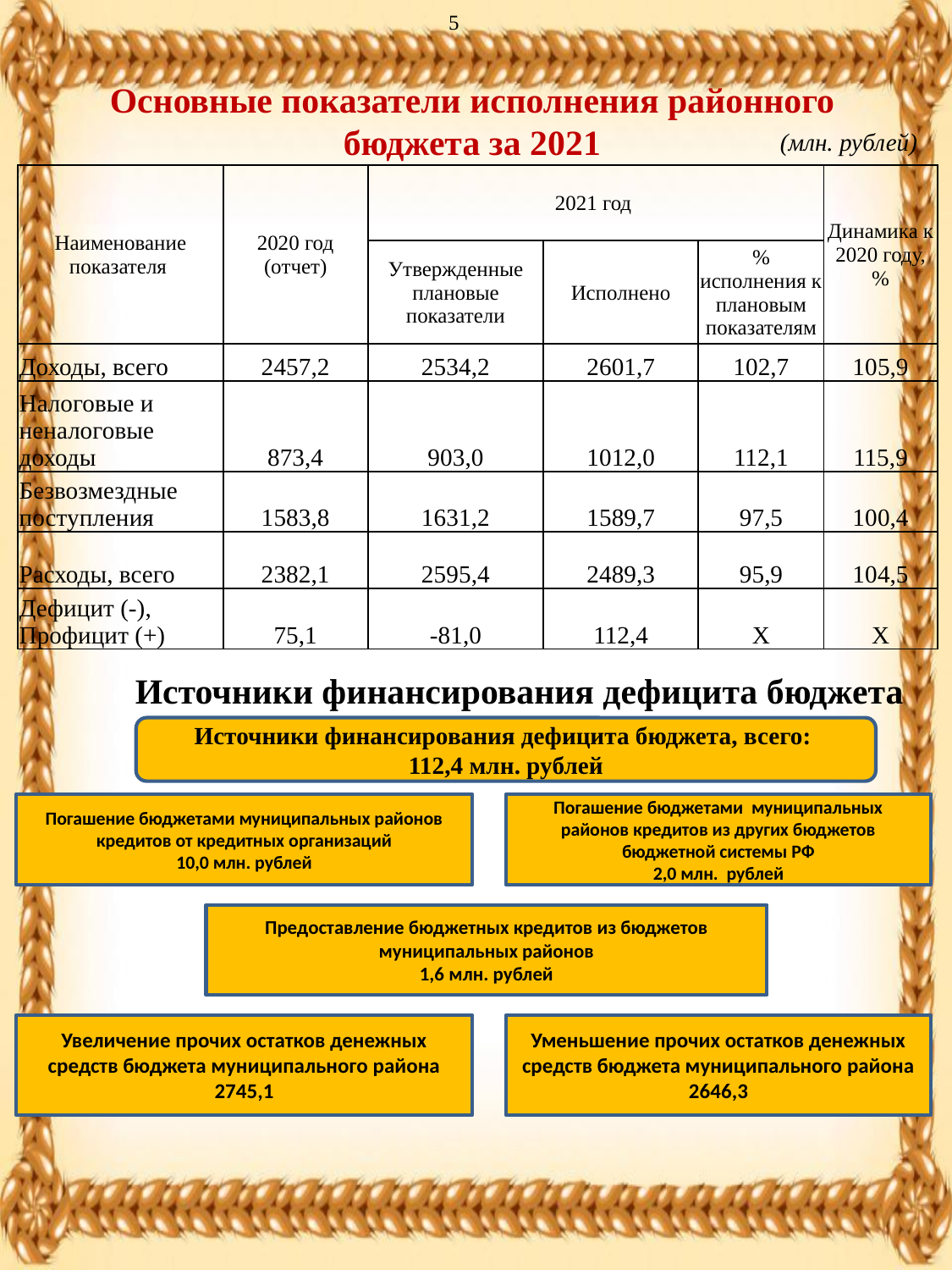

5
Основные показатели исполнения районного бюджета за 2021
(млн. рублей)
| Наименование показателя | 2020 год (отчет) | 2021 год |  |  | Динамика к 2020 году, % |
| --- | --- | --- | --- | --- | --- |
|  |  | Утвержденные плановые показатели | Исполнено | % исполнения к плановым показателям |  |
| Доходы, всего | 2457,2 | 2534,2 | 2601,7 | 102,7 | 105,9 |
| Налоговые и неналоговые доходы | 873,4 | 903,0 | 1012,0 | 112,1 | 115,9 |
| Безвозмездные поступления | 1583,8 | 1631,2 | 1589,7 | 97,5 | 100,4 |
| Расходы, всего | 2382,1 | 2595,4 | 2489,3 | 95,9 | 104,5 |
| Дефицит (-), Профицит (+) | 75,1 | -81,0 | 112,4 | Х | Х |

Источники финансирования дефицита бюджета
Источники финансирования дефицита бюджета, всего:
112,4 млн. рублей
Погашение бюджетами муниципальных районов кредитов от кредитных организаций
10,0 млн. рублей
Погашение бюджетами  муниципальных районов кредитов из других бюджетов бюджетной системы РФ
2,0 млн.  рублей
Предоставление бюджетных кредитов из бюджетов муниципальных районов
1,6 млн. рублей
Увеличение прочих остатков денежных средств бюджета муниципального района
2745,1
Уменьшение прочих остатков денежных средств бюджета муниципального района
2646,3